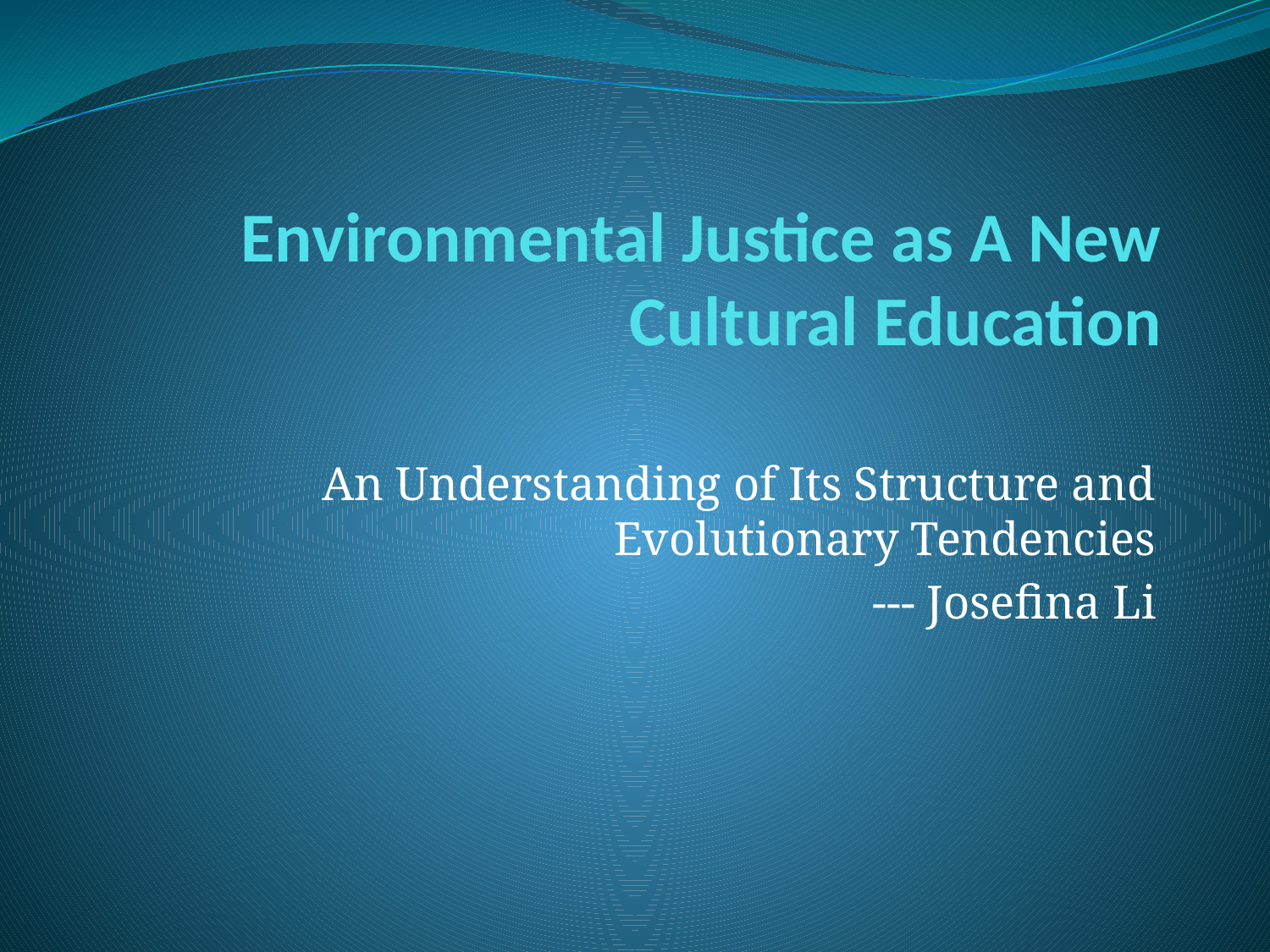

# Environmental Justice as A New Cultural Education
An Understanding of Its Structure and Evolutionary Tendencies
--- Josefina Li